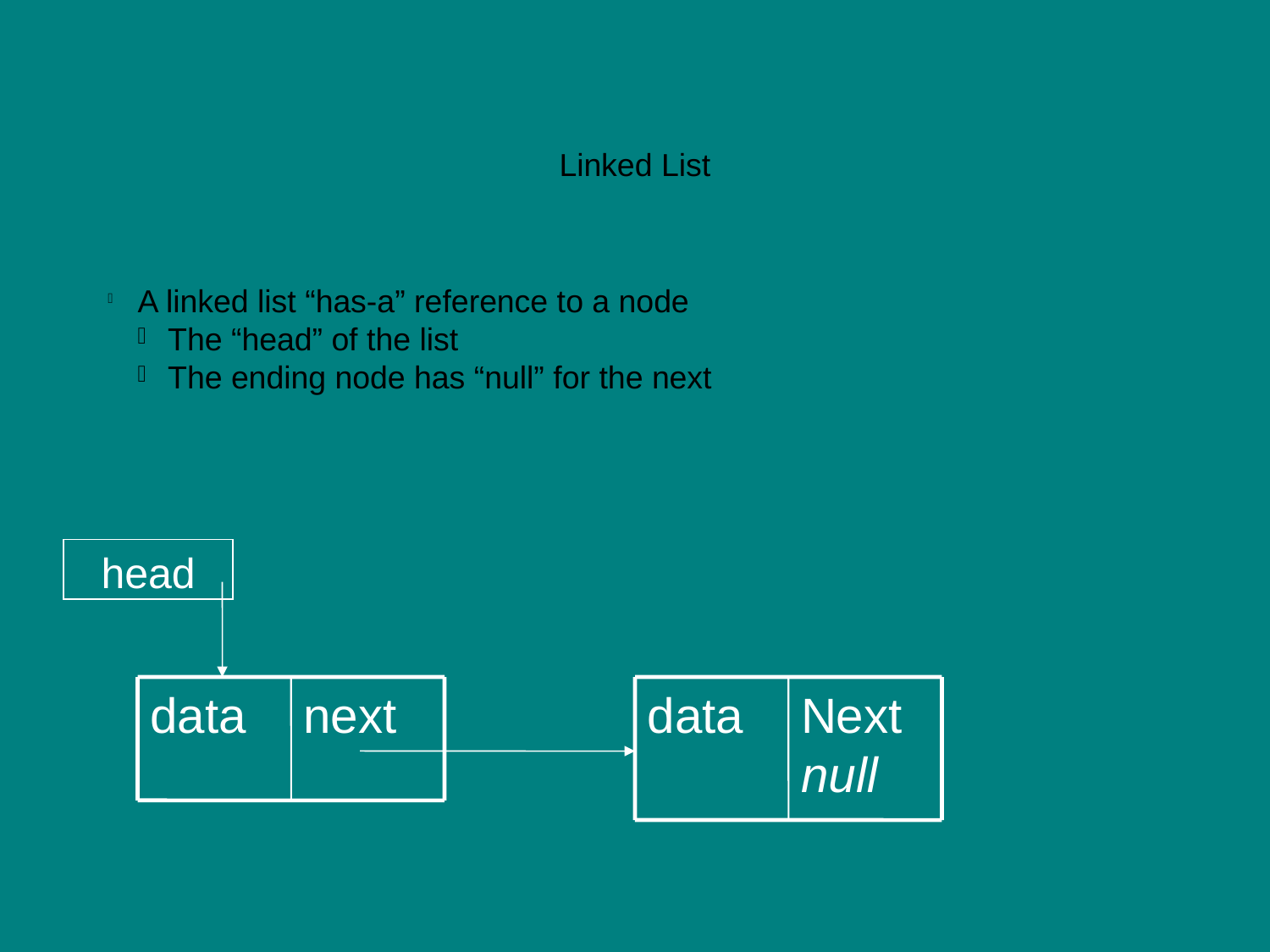

Linked List
A linked list “has-a” reference to a node
The “head” of the list
The ending node has “null” for the next
head

data

next

data

Next
null